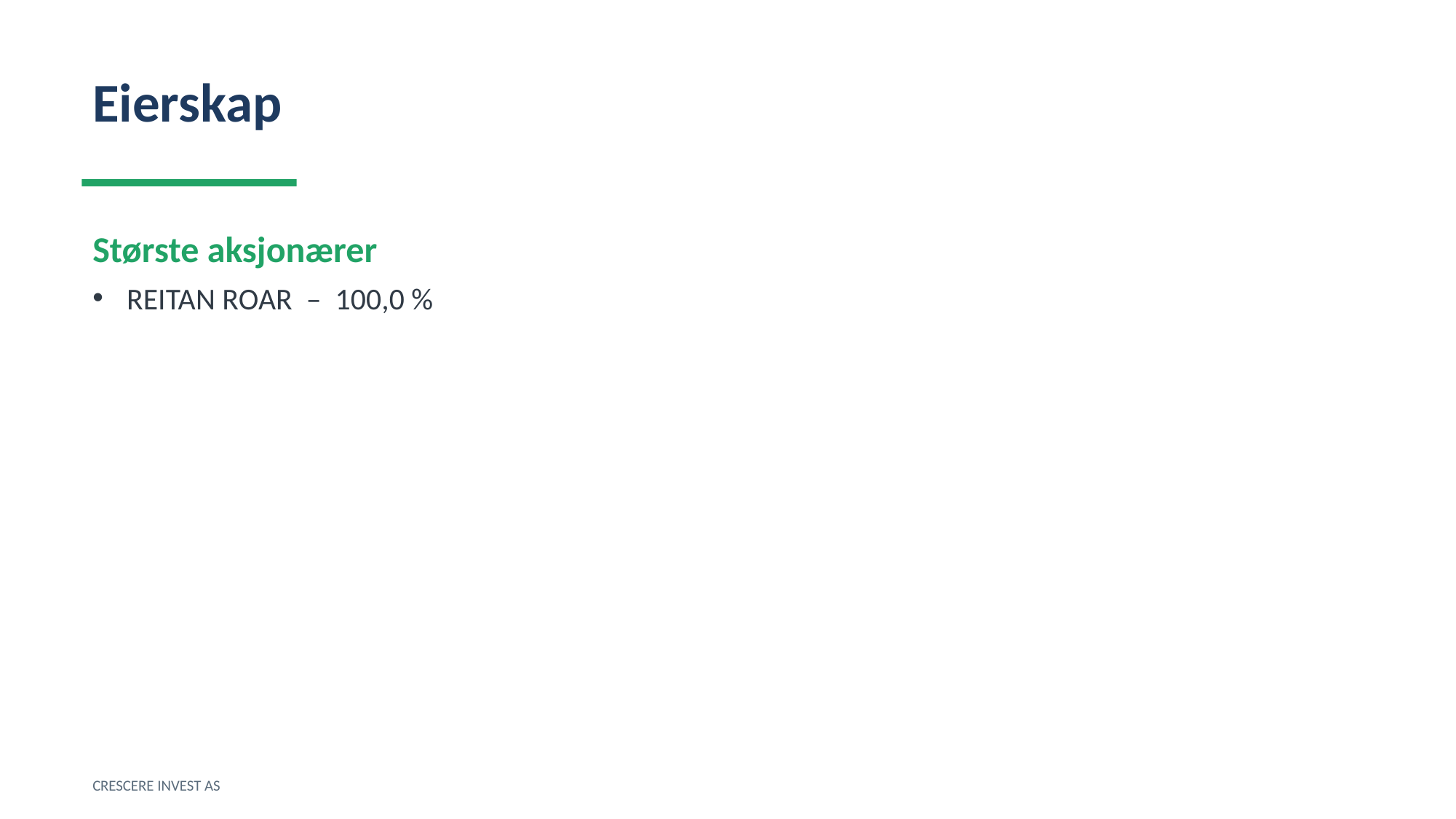

Eierskap

Største aksjonærer
REITAN ROAR  –  100,0 %
CRESCERE INVEST AS